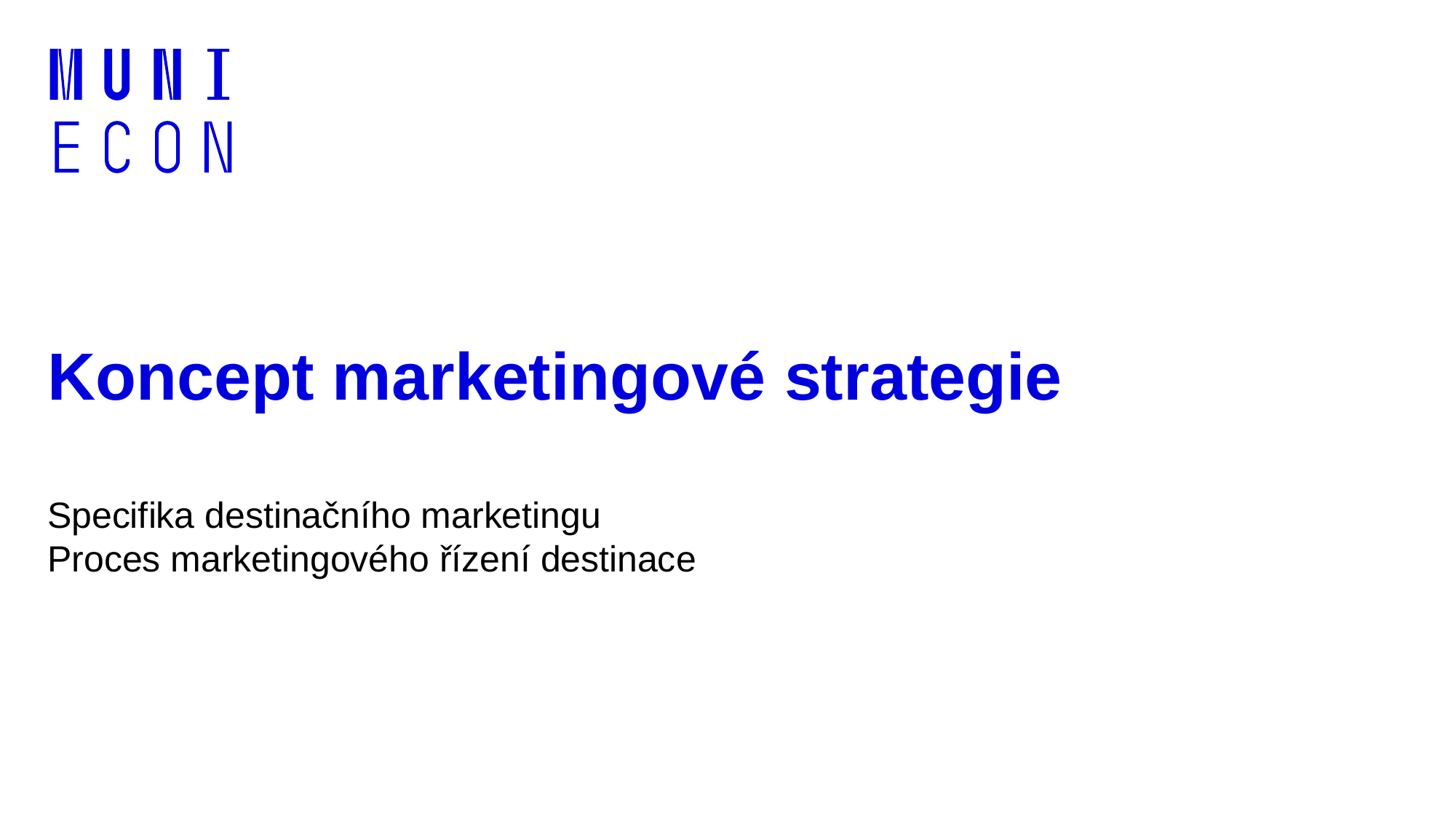

# Koncept marketingové strategie
Specifika destinačního marketingu
Proces marketingového řízení destinace